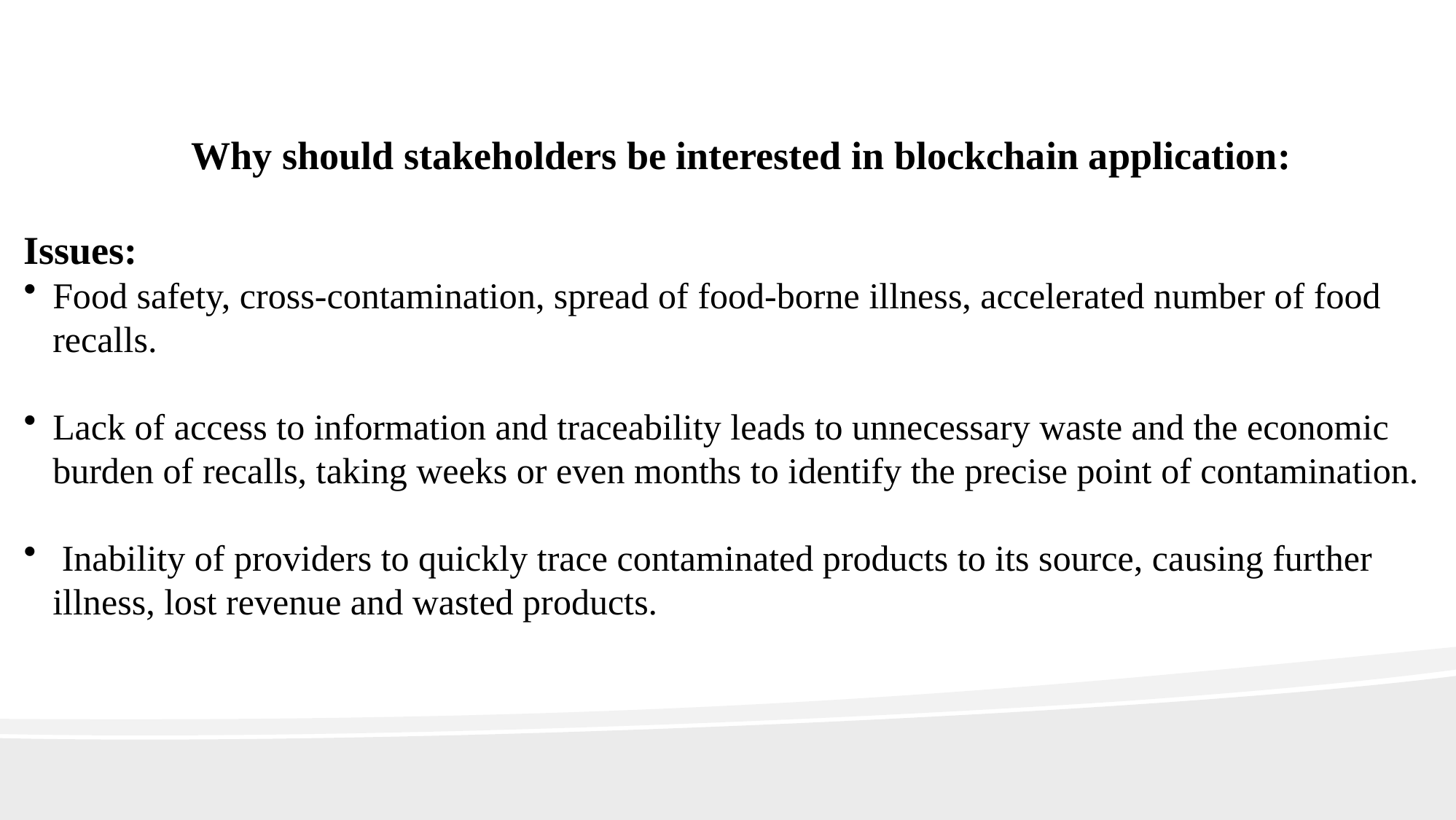

Why should stakeholders be interested in blockchain application:

Issues:
Food safety, cross-contamination, spread of food-borne illness, accelerated number of food recalls.

Lack of access to information and traceability leads to unnecessary waste and the economic burden of recalls, taking weeks or even months to identify the precise point of contamination.

 Inability of providers to quickly trace contaminated products to its source, causing further illness, lost revenue and wasted products.